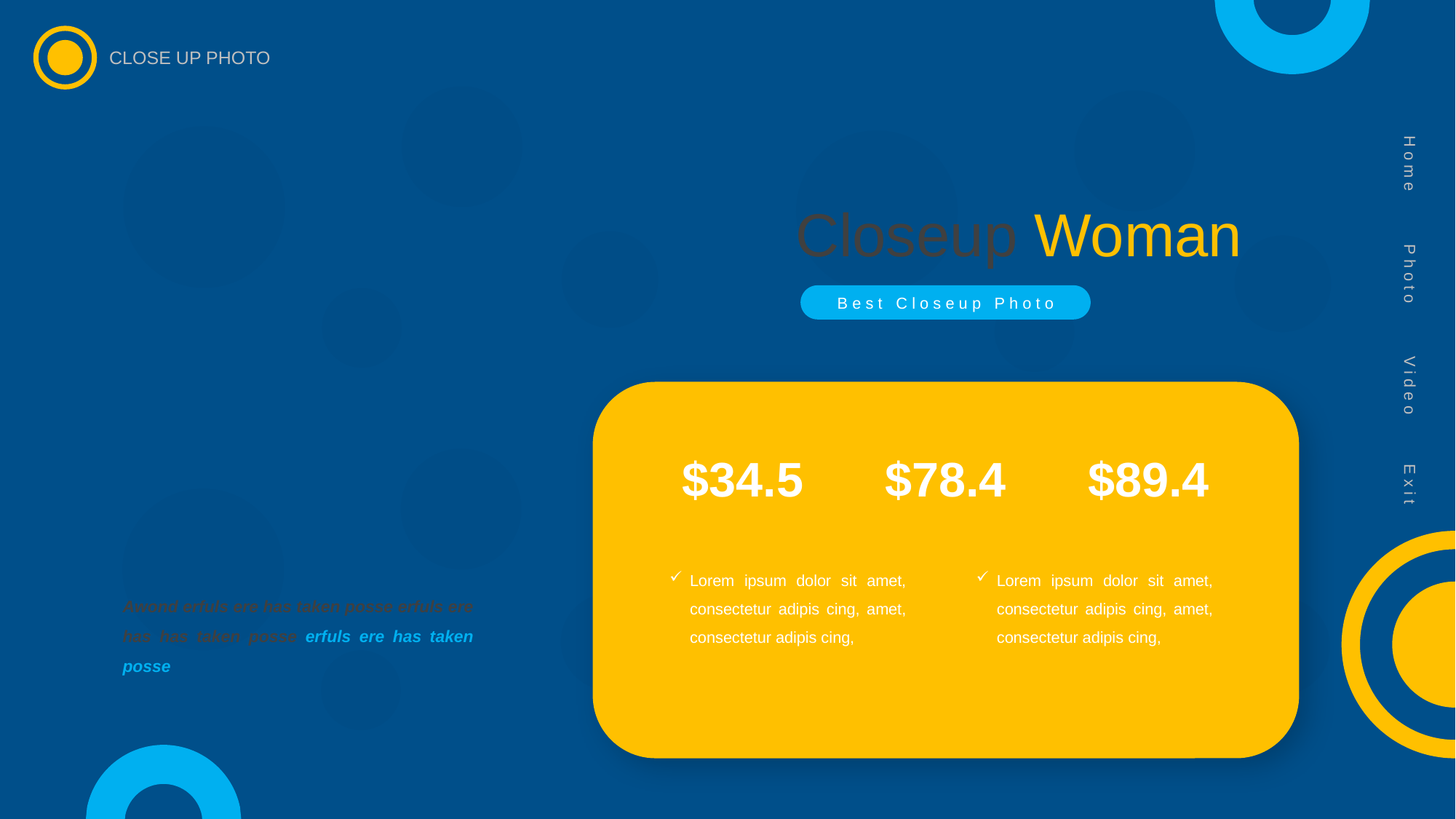

CLOSE UP PHOTO
Home
Photo
Video
Exit

Closeup Woman
Best Closeup Photo

$34.5
$78.4
$89.4
Lorem ipsum dolor sit amet, consectetur adipis cing, amet, consectetur adipis cing,
Lorem ipsum dolor sit amet, consectetur adipis cing, amet, consectetur adipis cing,
Awond erfuls ere has taken posse erfuls ere has has taken posse erfuls ere has taken posse